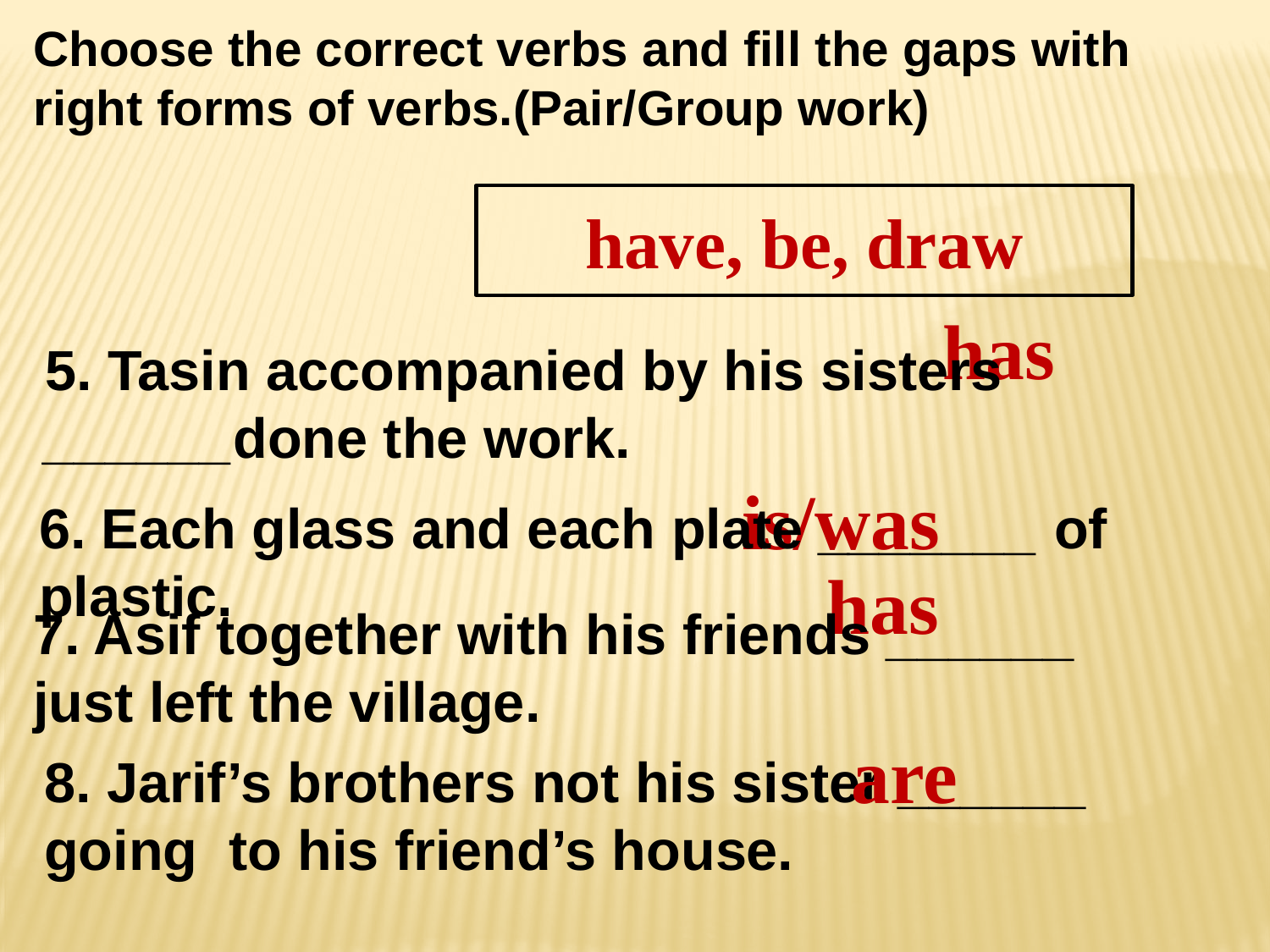

Choose the correct verbs and fill the gaps with right forms of verbs.(Pair/Group work)
have, be, draw
has
5. Tasin accompanied by his sisters ______done the work.
is/was
6. Each glass and each plate _______ of plastic.
has
7. Asif together with his friends ______  just left the village.
are
8. Jarif’s brothers not his sister ______ going  to his friend’s house.